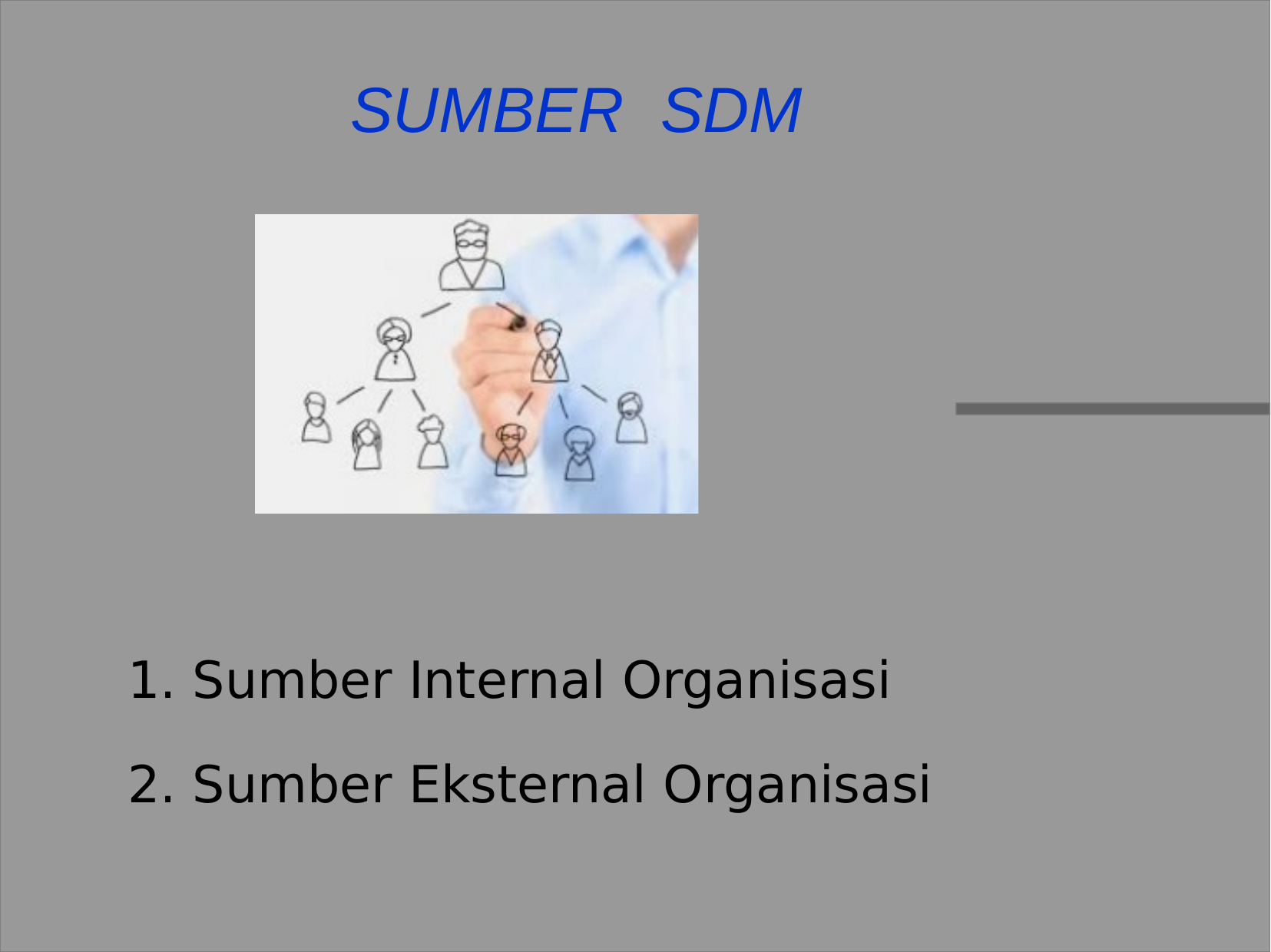

# SUMBER	SDM

Sumber Internal Organisasi
Sumber Eksternal Organisasi